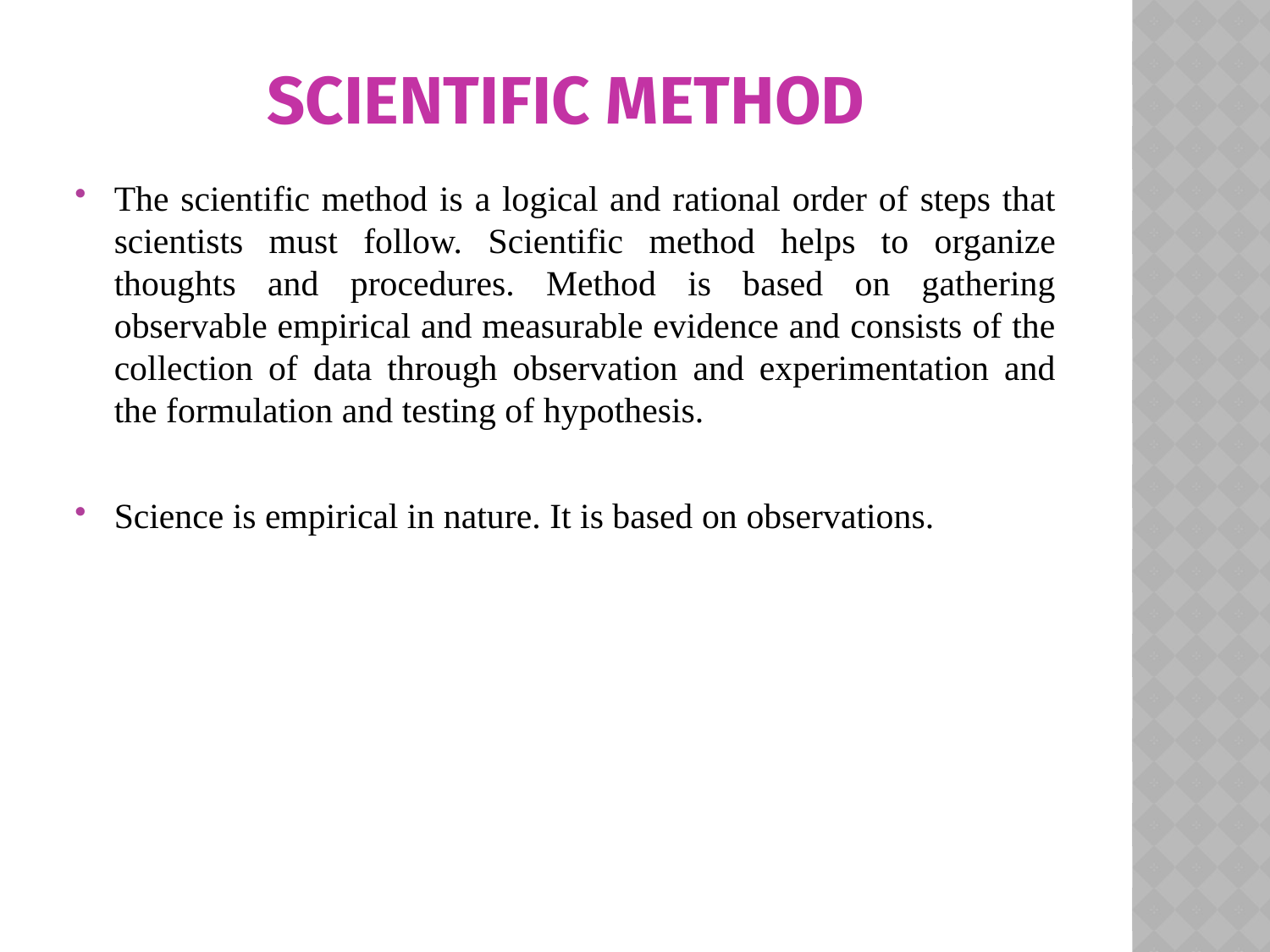

# Scientific method
The scientific method is a logical and rational order of steps that scientists must follow. Scientific method helps to organize thoughts and procedures. Method is based on gathering observable empirical and measurable evidence and consists of the collection of data through observation and experimentation and the formulation and testing of hypothesis.

Science is empirical in nature. It is based on observations.